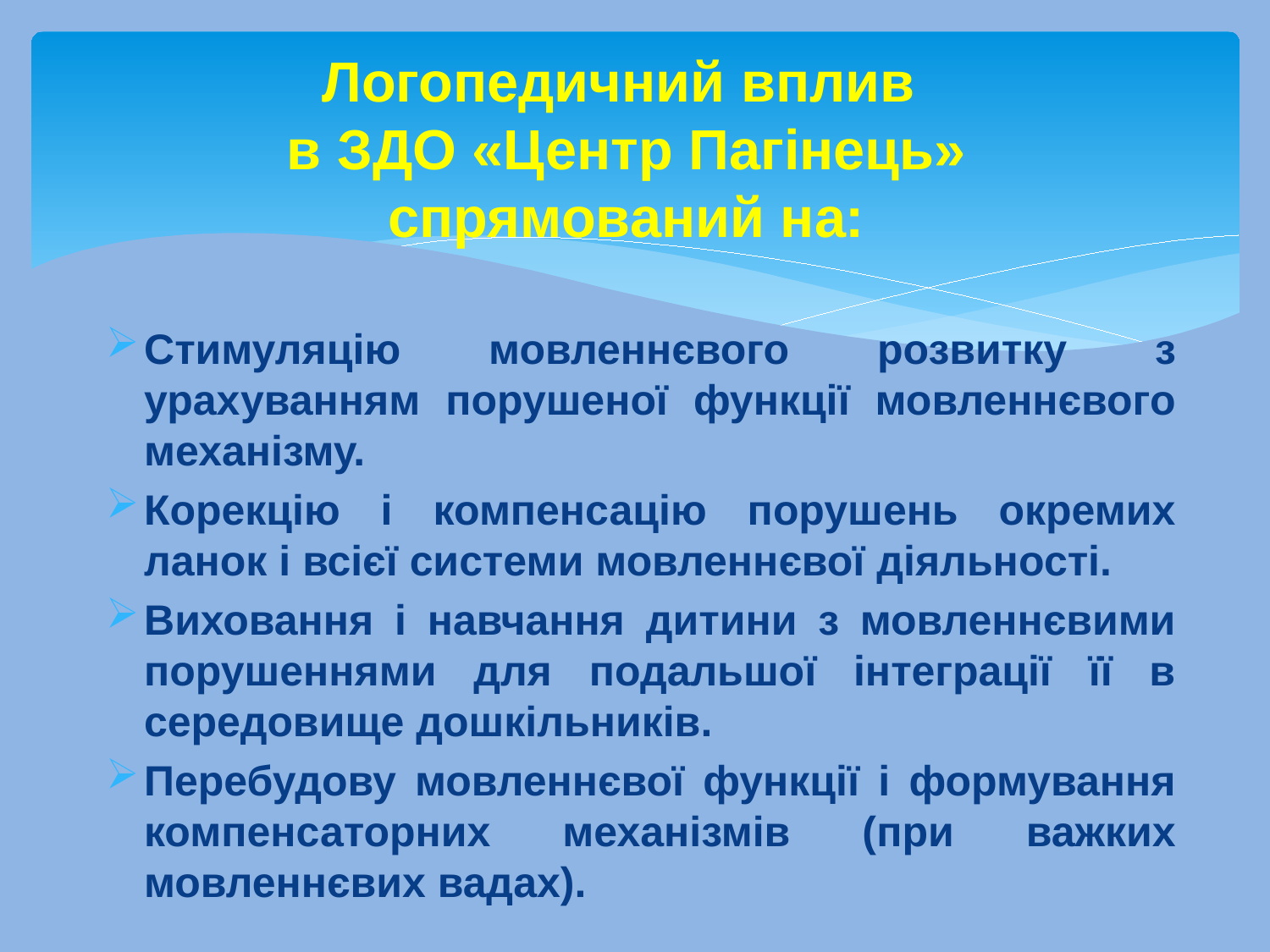

# Логопедичний вплив в ЗДО «Центр Пагінець» спрямований на:
Стимуляцію мовленнєвого розвитку з урахуванням порушеної функції мовленнєвого механізму.
Корекцію і компенсацію порушень окремих ланок і всієї системи мовленнєвої діяльності.
Виховання і навчання дитини з мовленнєвими порушеннями для подальшої інтеграції її в середовище дошкільників.
Перебудову мовленнєвої функції і формування компенсаторних механізмів (при важких мовленнєвих вадах).